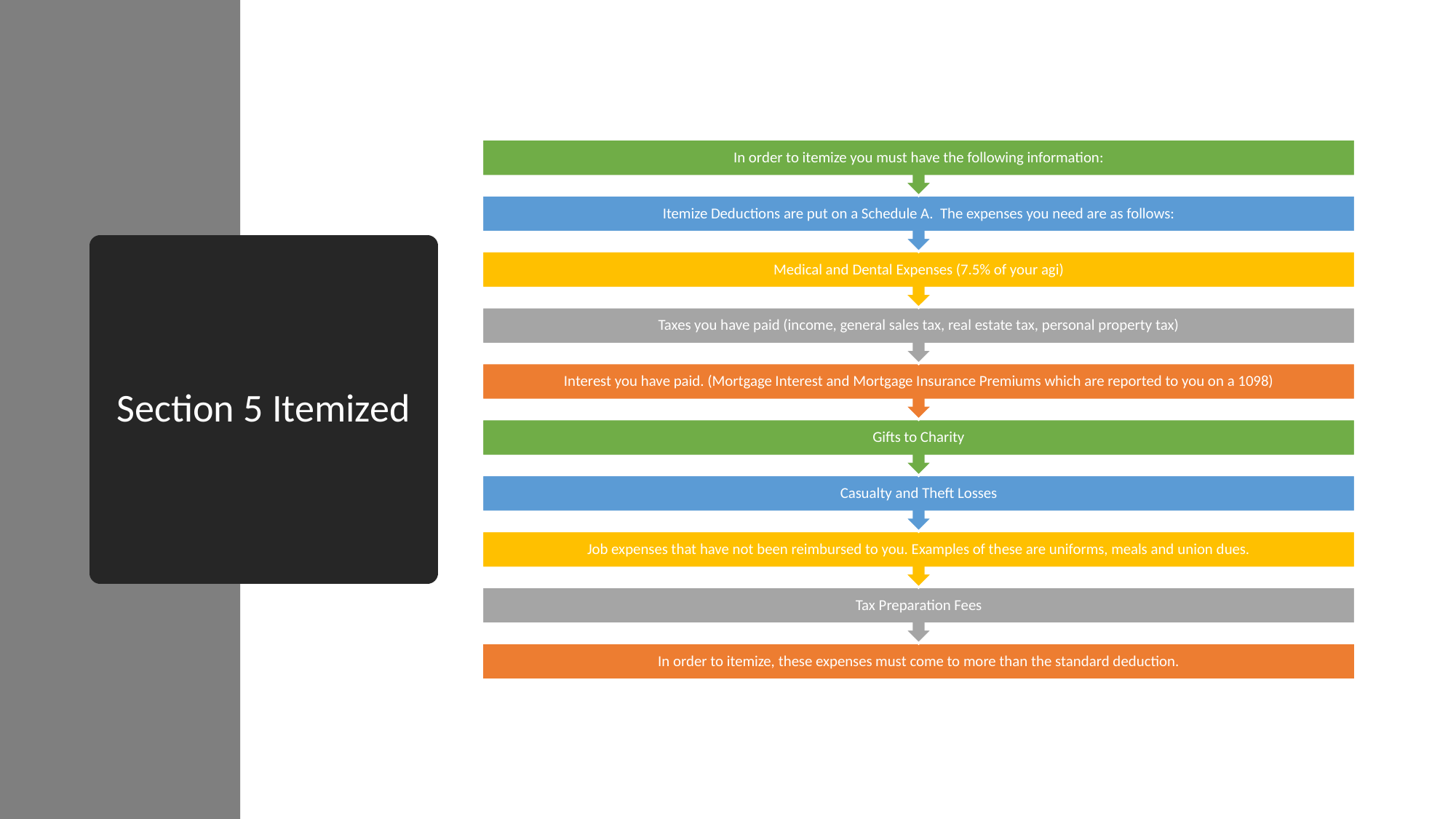

In order to itemize, these expenses must come to more than the standard deduction.
Tax Preparation Fees
Job expenses that have not been reimbursed to you. Examples of these are uniforms, meals and union dues.
Casualty and Theft Losses
Gifts to Charity
Interest you have paid. (Mortgage Interest and Mortgage Insurance Premiums which are reported to you on a 1098)
Taxes you have paid (income, general sales tax, real estate tax, personal property tax)
Medical and Dental Expenses (7.5% of your agi)
Itemize Deductions are put on a Schedule A.  The expenses you need are as follows:
In order to itemize you must have the following information:
# Section 5 Itemized